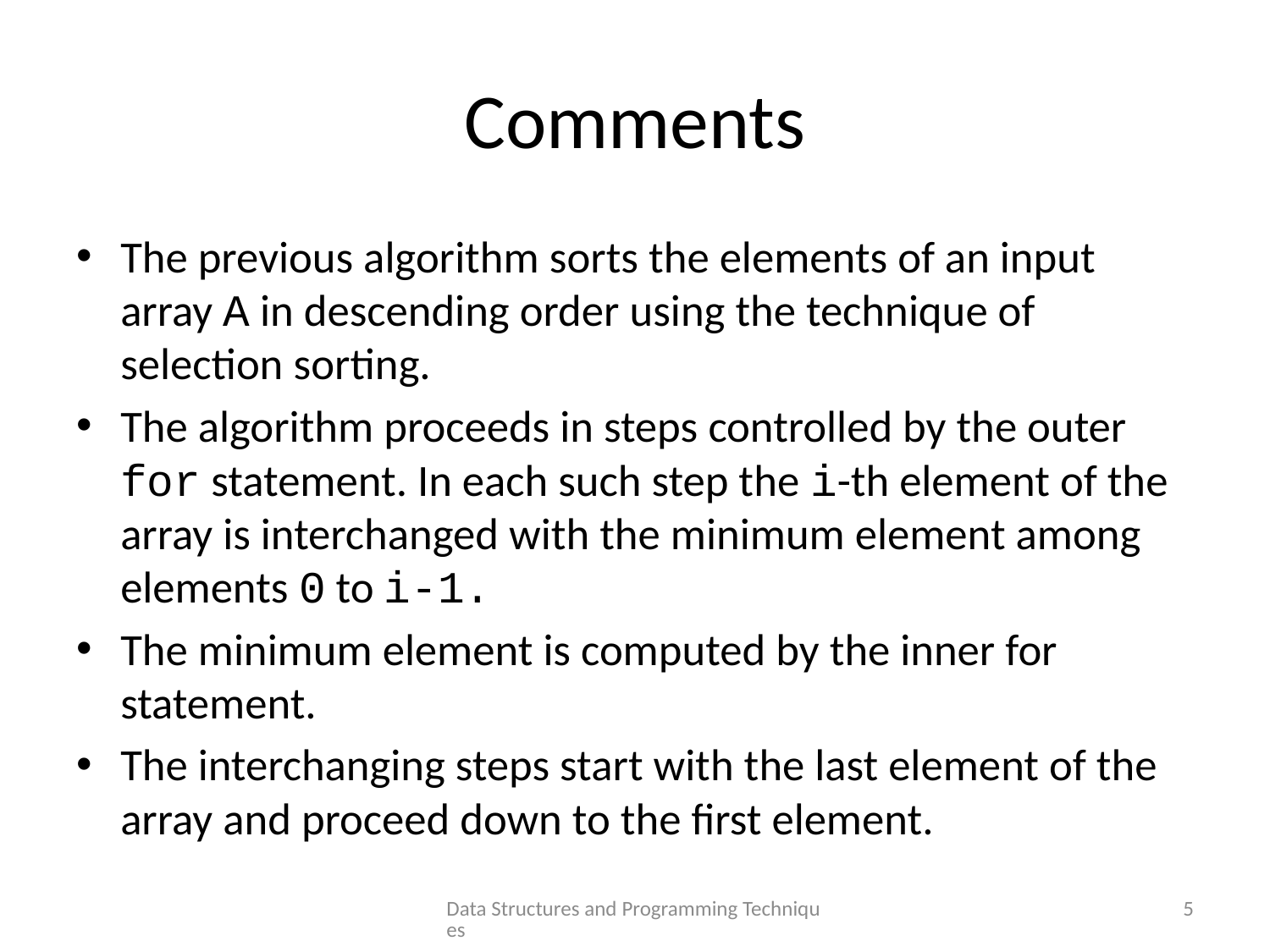

# Comments
The previous algorithm sorts the elements of an input array A in descending order using the technique of selection sorting.
The algorithm proceeds in steps controlled by the outer for statement. In each such step the i-th element of the array is interchanged with the minimum element among elements 0 to i-1.
The minimum element is computed by the inner for statement.
The interchanging steps start with the last element of the array and proceed down to the first element.
Data Structures and Programming Techniques
5